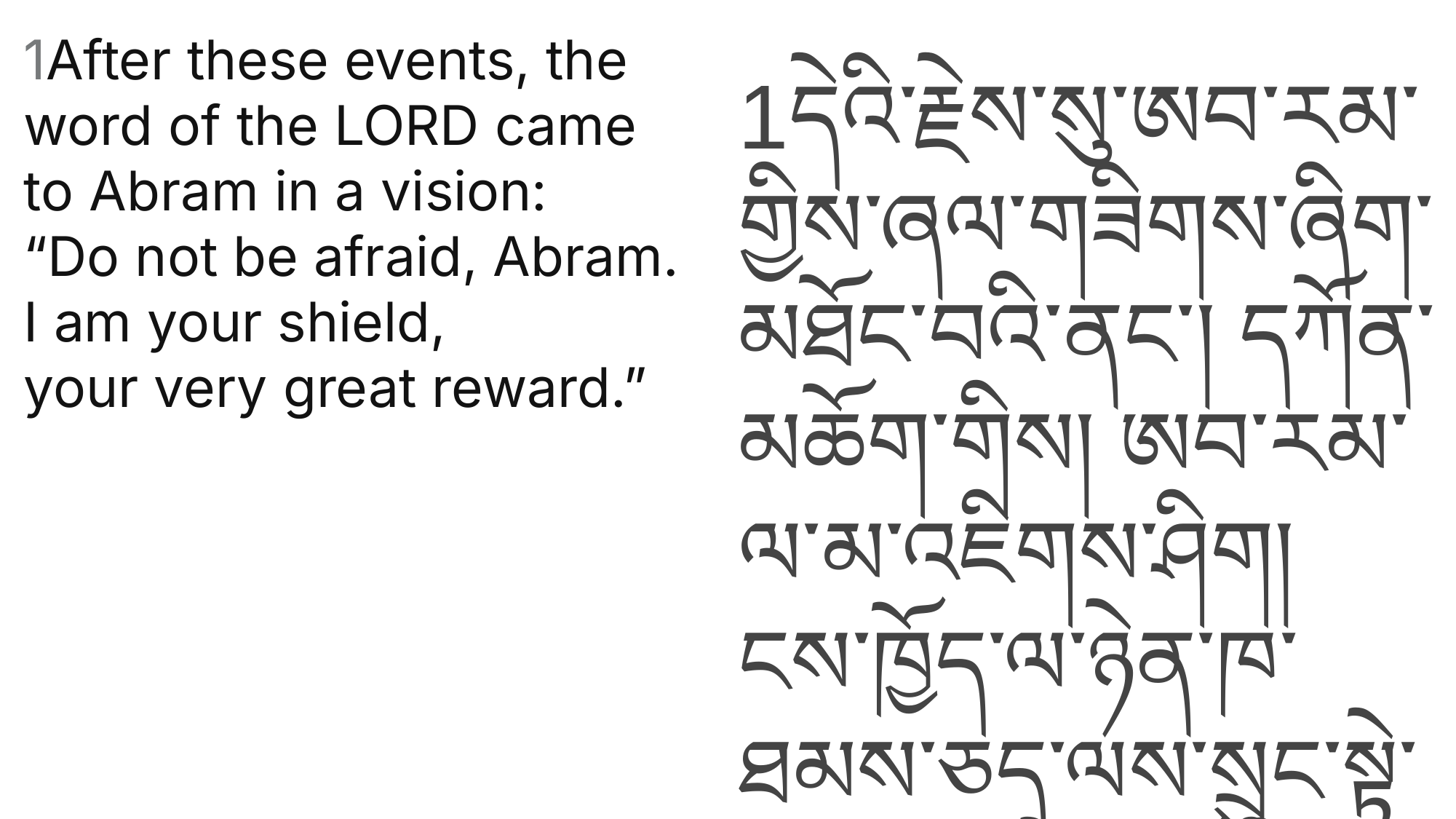

1དེའི་རྗེས་སུ་ཨབ་རམ་གྱིས་ཞལ་གཟིགས་ཞིག་མཐོང་བའི་ནང་། དཀོན་མཆོག་གིས། ཨབ་རམ་ལ་མ་འཇིགས་ཤིག། ངས་ཁྱོད་ལ་ཉེན་ཁ་ཐམས་ཅད་ལས་སྲུང་སྟེ་བྱ་དགའ་ཆེན་པོ་ཞིག་སྟེར་བར་བྱ་ཞེས་གསུངས་སོ།

1After these events, the word of the Lord came to Abram in a vision:
“Do not be afraid, Abram.
I am your shield,
your very great reward.”